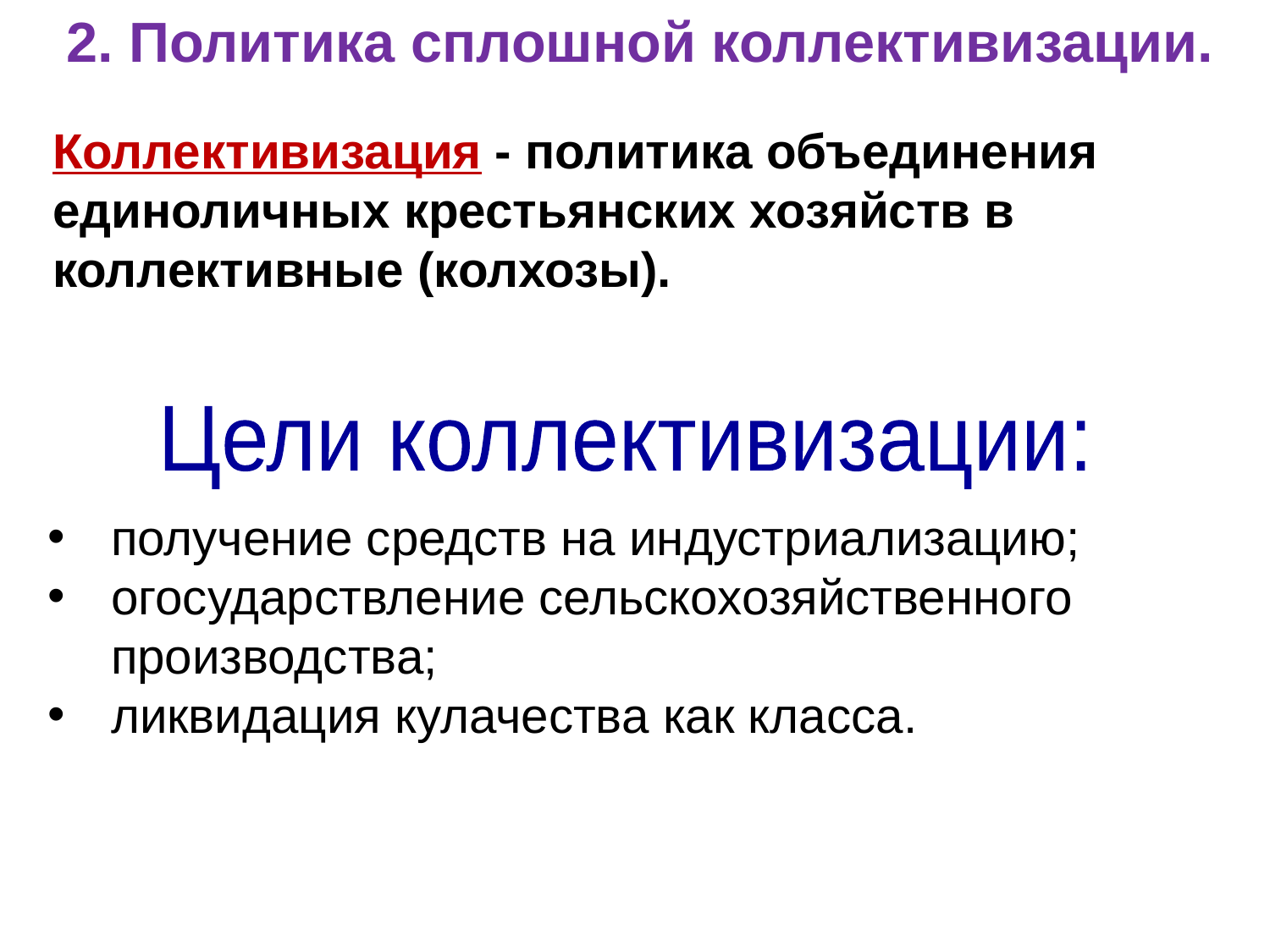

2. Политика сплошной коллективизации.
Коллективизация - политика объединения единоличных крестьянских хозяйств в коллективные (колхозы).
Цели коллективизации:
получение средств на индустриализацию;
огосударствление сельскохозяйственного производства;
ликвидация кулачества как класса.